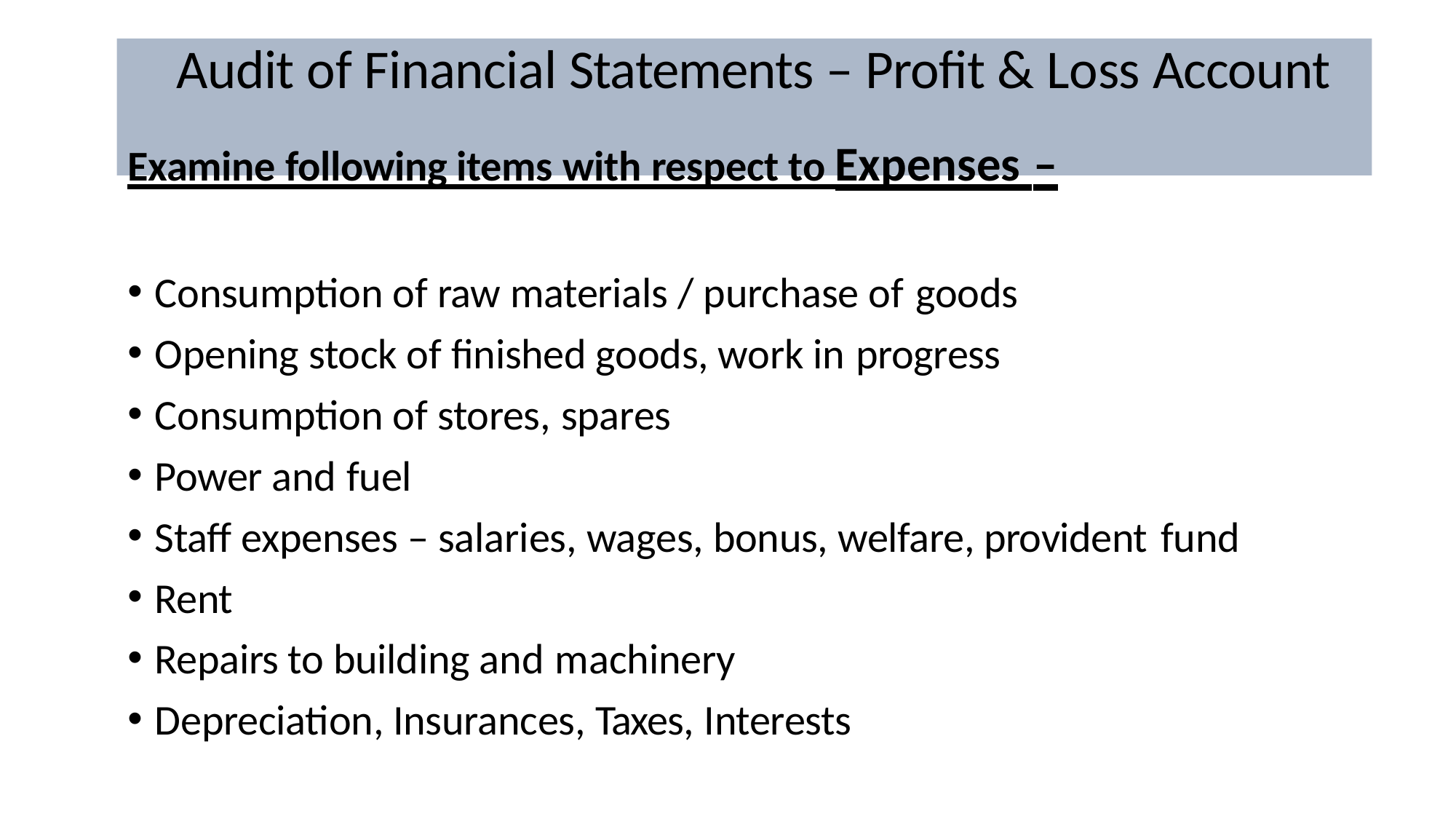

# Audit of Financial Statements – Profit & Loss Account
Examine following items with respect to Expenses –

Consumption of raw materials / purchase of goods
Opening stock of finished goods, work in progress
Consumption of stores, spares
Power and fuel
Staff expenses – salaries, wages, bonus, welfare, provident fund
Rent
Repairs to building and machinery
Depreciation, Insurances, Taxes, Interests